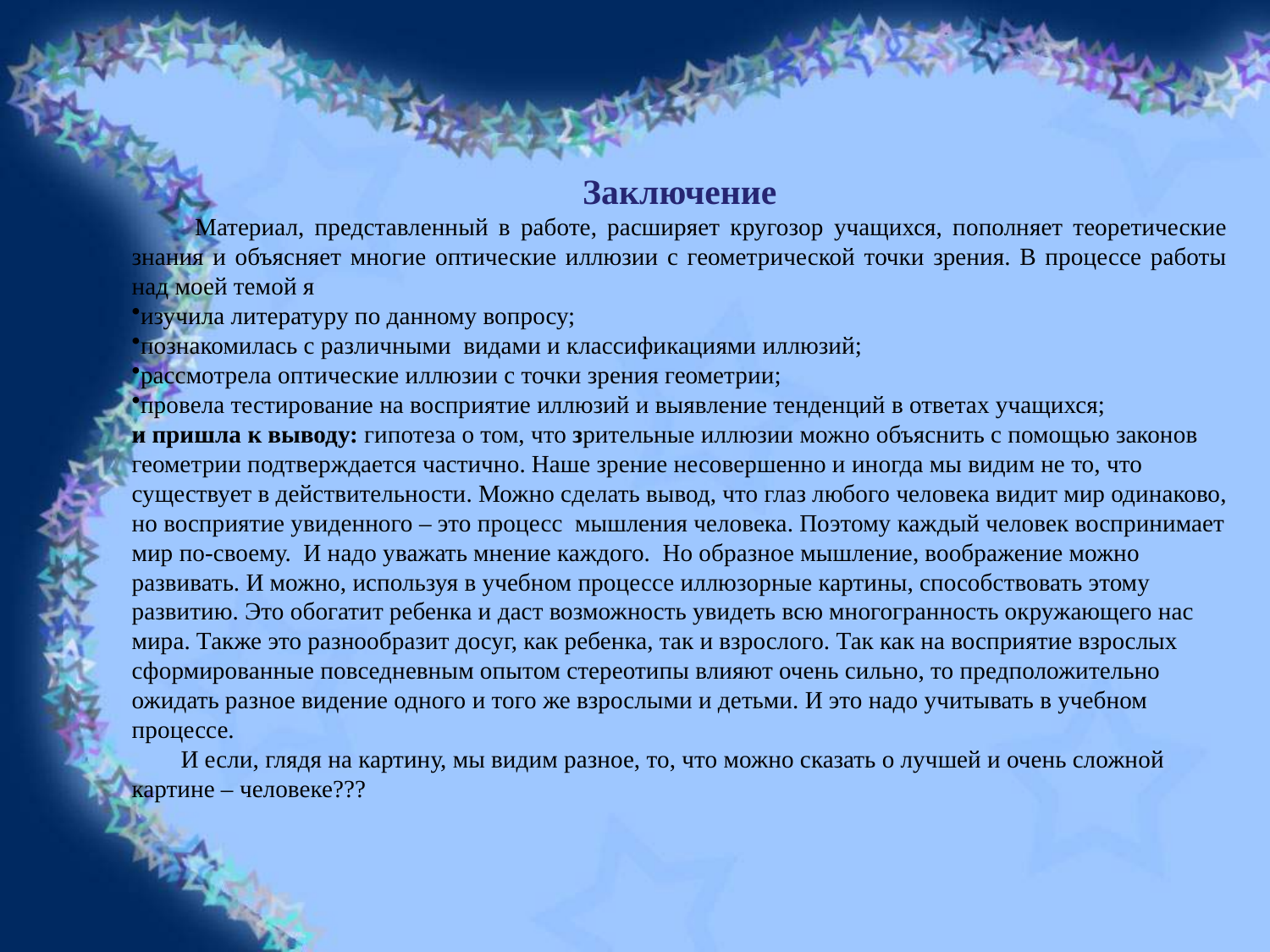

Заключение
      Материал, представленный в работе, расширяет кругозор учащихся, пополняет теоретические знания и объясняет многие оптические иллюзии с геометрической точки зрения. В процессе работы над моей темой я
изучила литературу по данному вопросу;
познакомилась с различными  видами и классификациями иллюзий;
рассмотрела оптические иллюзии с точки зрения геометрии;
провела тестирование на восприятие иллюзий и выявление тенденций в ответах учащихся;
и пришла к выводу: гипотеза о том, что зрительные иллюзии можно объяснить с помощью законов геометрии подтверждается частично. Наше зрение несовершенно и иногда мы видим не то, что существует в действительности. Можно сделать вывод, что глаз любого человека видит мир одинаково, но восприятие увиденного – это процесс  мышления человека. Поэтому каждый человек воспринимает мир по-своему.  И надо уважать мнение каждого.  Но образное мышление, воображение можно развивать. И можно, используя в учебном процессе иллюзорные картины, способствовать этому развитию. Это обогатит ребенка и даст возможность увидеть всю многогранность окружающего нас мира. Также это разнообразит досуг, как ребенка, так и взрослого. Так как на восприятие взрослых  сформированные повседневным опытом стереотипы влияют очень сильно, то предположительно ожидать разное видение одного и того же взрослыми и детьми. И это надо учитывать в учебном процессе.
        И если, глядя на картину, мы видим разное, то, что можно сказать о лучшей и очень сложной  картине – человеке???